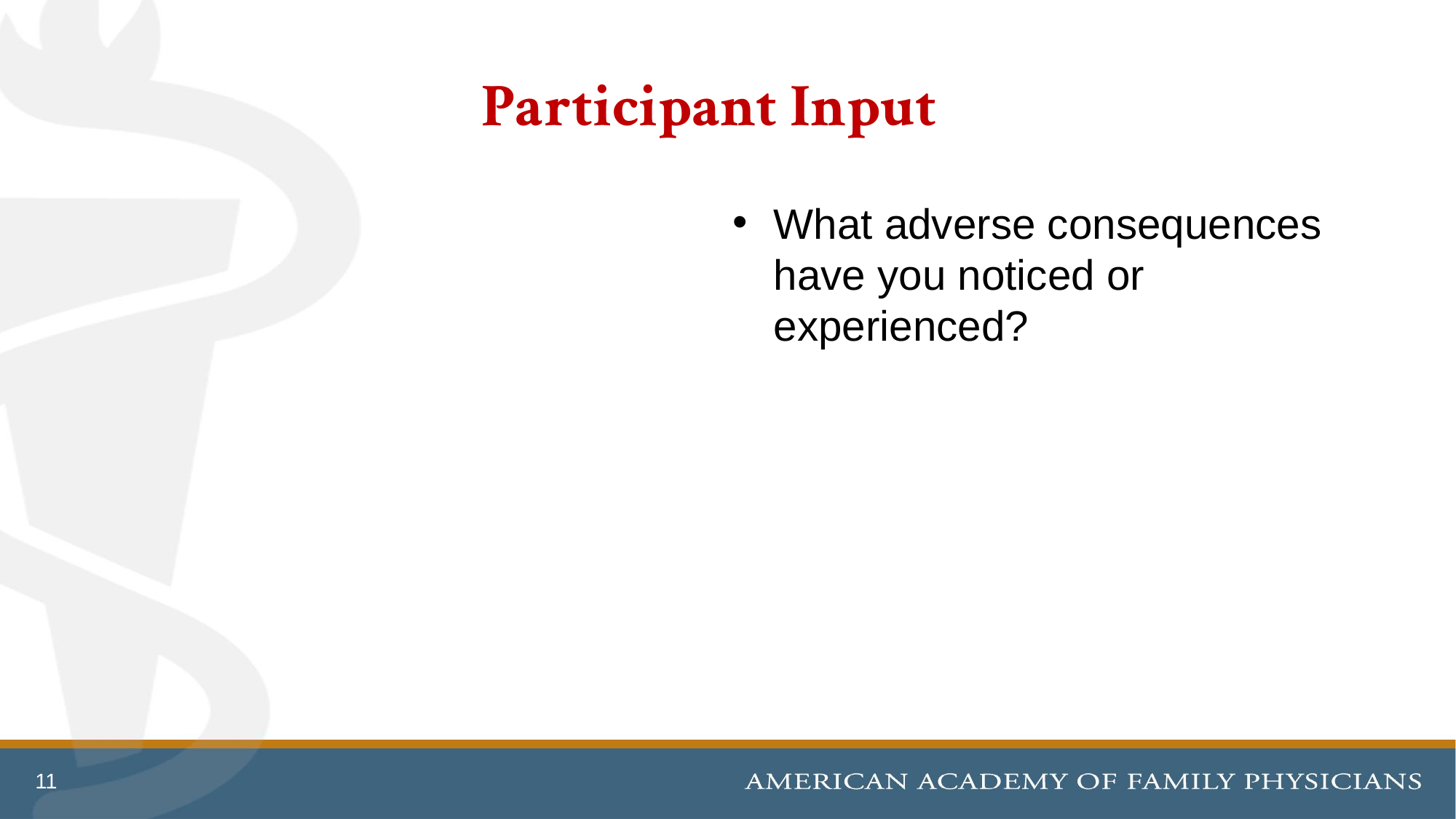

# Participant Input
What adverse consequences have you noticed or experienced?

11